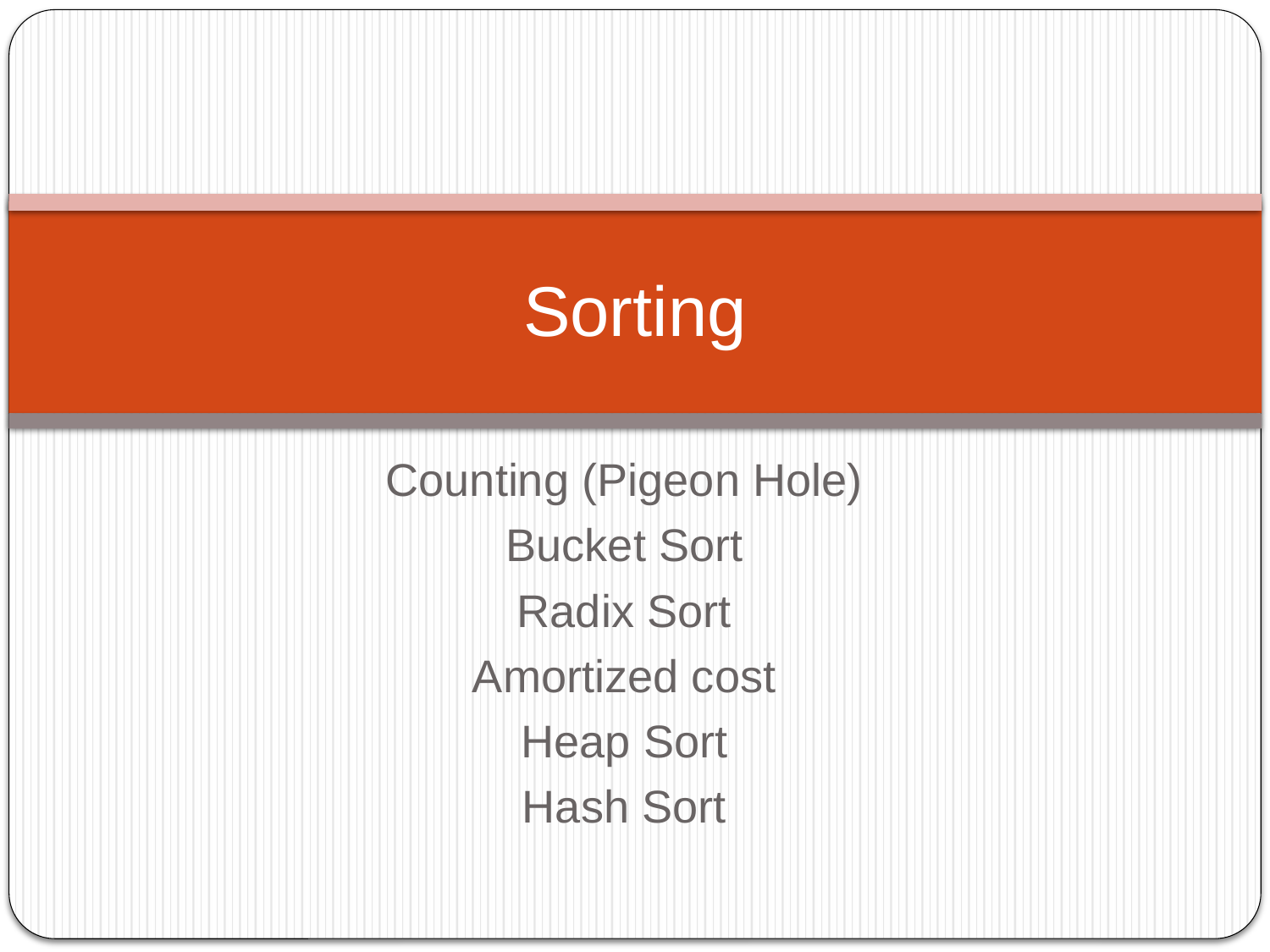

# Sorting
Counting (Pigeon Hole)
Bucket Sort
Radix Sort
Amortized cost
Heap Sort
Hash Sort